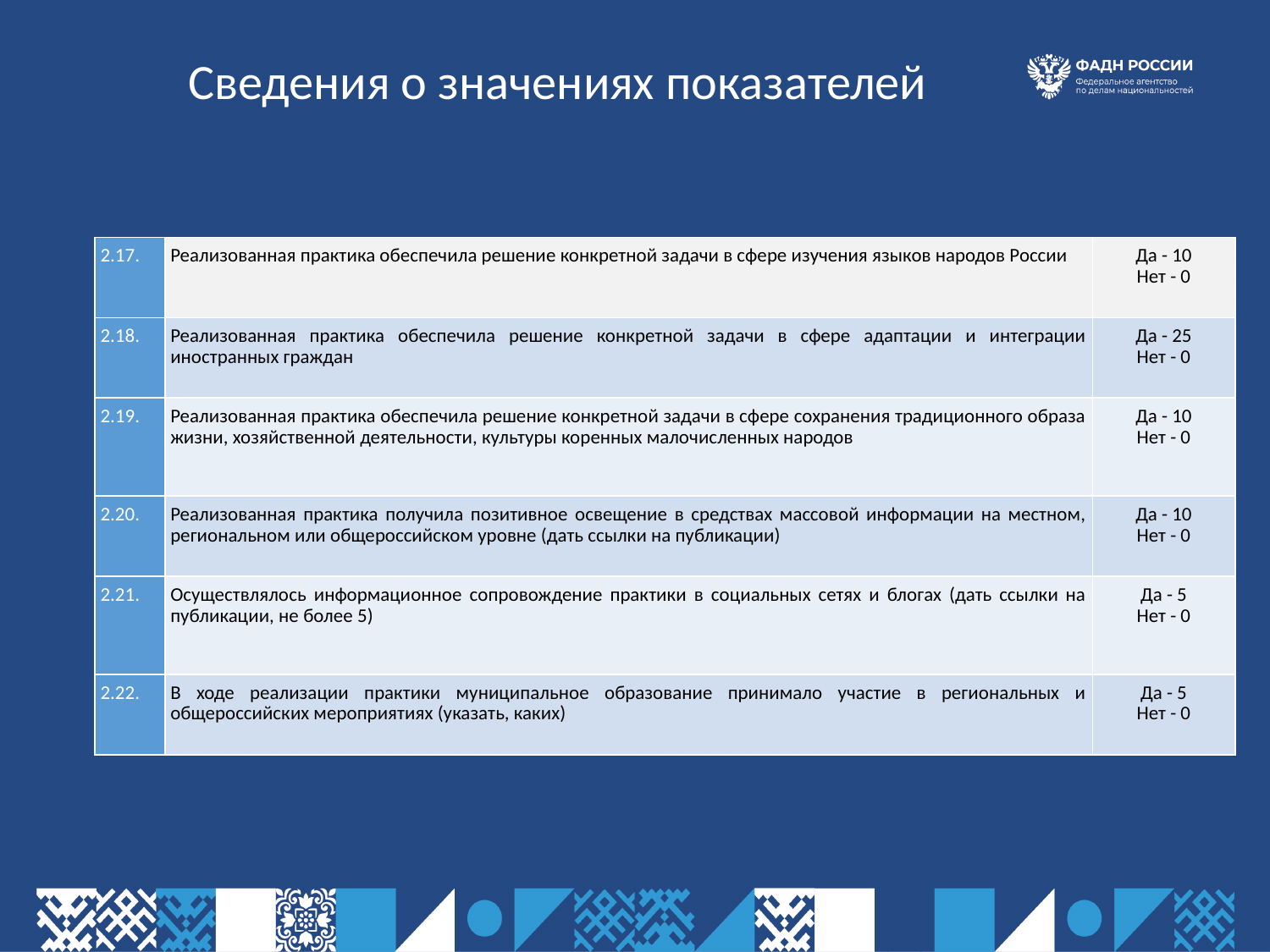

Сведения о значениях показателей

| 2.17. | Реализованная практика обеспечила решение конкретной задачи в сфере изучения языков народов России | Да - 10 Нет - 0 |
| --- | --- | --- |
| 2.18. | Реализованная практика обеспечила решение конкретной задачи в сфере адаптации и интеграции иностранных граждан | Да - 25 Нет - 0 |
| 2.19. | Реализованная практика обеспечила решение конкретной задачи в сфере сохранения традиционного образа жизни, хозяйственной деятельности, культуры коренных малочисленных народов | Да - 10 Нет - 0 |
| 2.20. | Реализованная практика получила позитивное освещение в средствах массовой информации на местном, региональном или общероссийском уровне (дать ссылки на публикации) | Да - 10 Нет - 0 |
| 2.21. | Осуществлялось информационное сопровождение практики в социальных сетях и блогах (дать ссылки на публикации, не более 5) | Да - 5 Нет - 0 |
| 2.22. | В ходе реализации практики муниципальное образование принимало участие в региональных и общероссийских мероприятиях (указать, каких) | Да - 5 Нет - 0 |